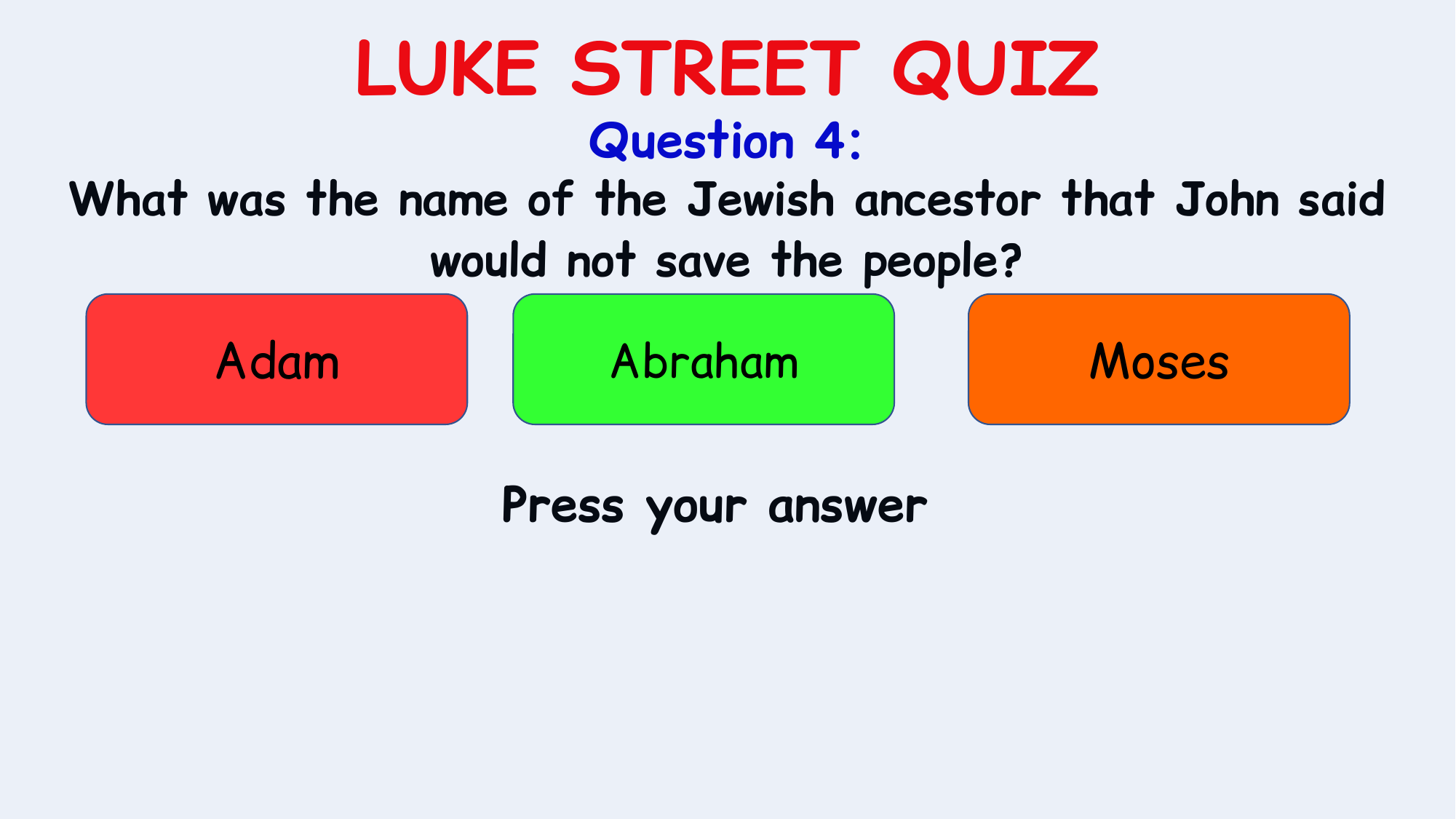

Question 4:
What was the name of the Jewish ancestor that John said would not save the people?
Adam
Abraham
Moses
Press your answer